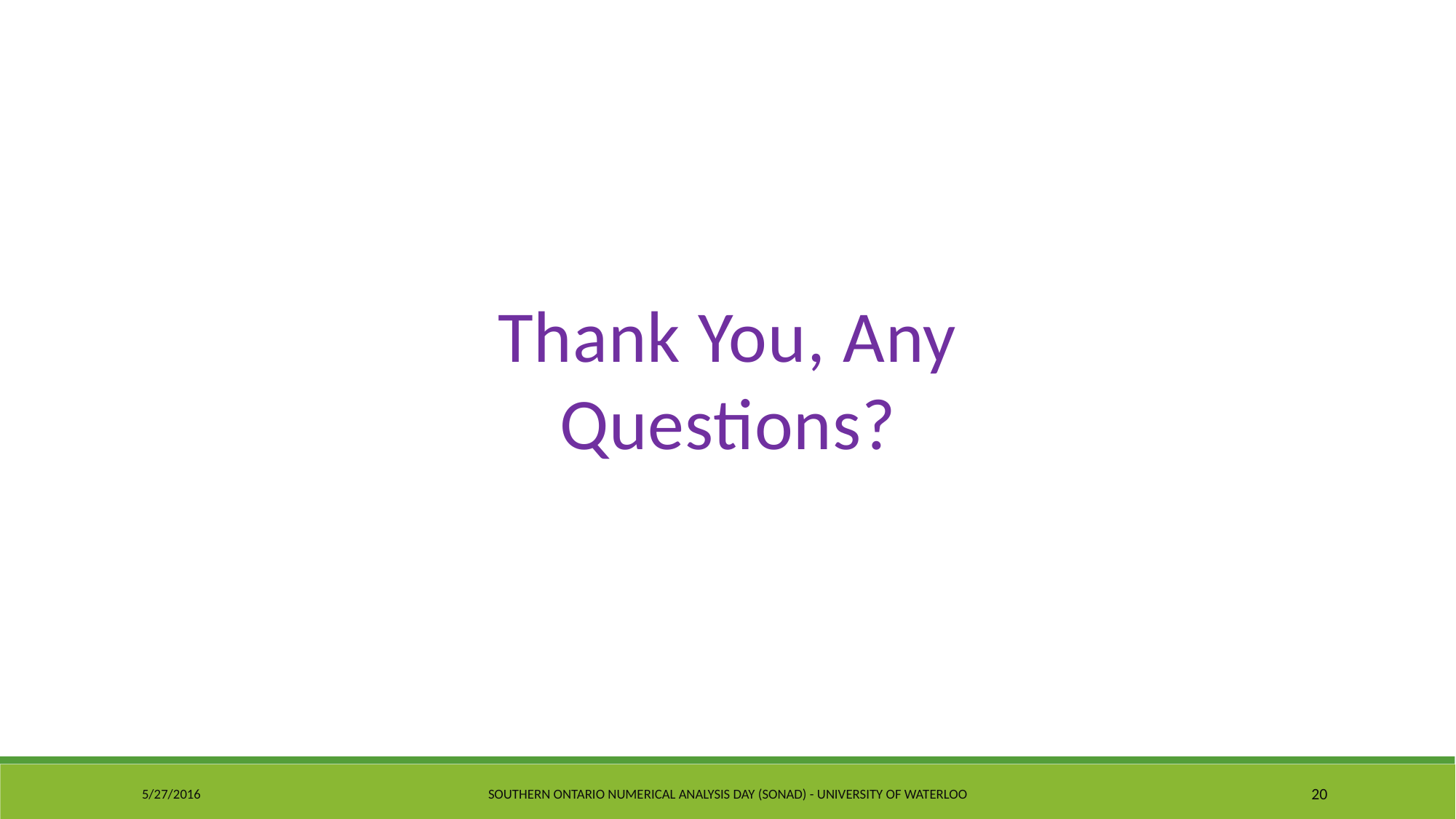

Thank You, Any Questions?
5/27/2016
Southern Ontario Numerical Analysis Day (SONAD) - University of Waterloo
20